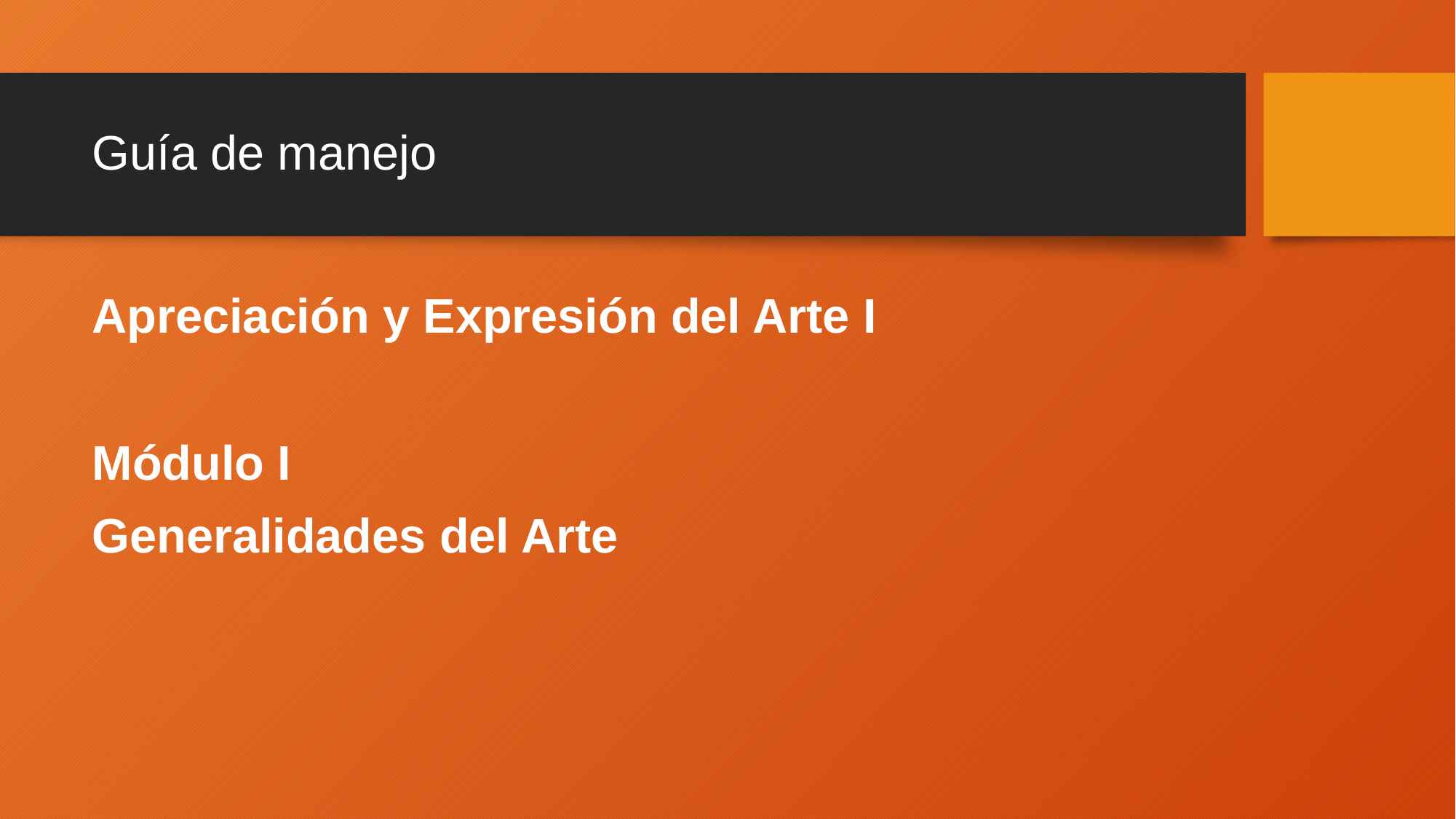

# Guía de manejo
Apreciación y Expresión del Arte I

Módulo I
Generalidades del Arte